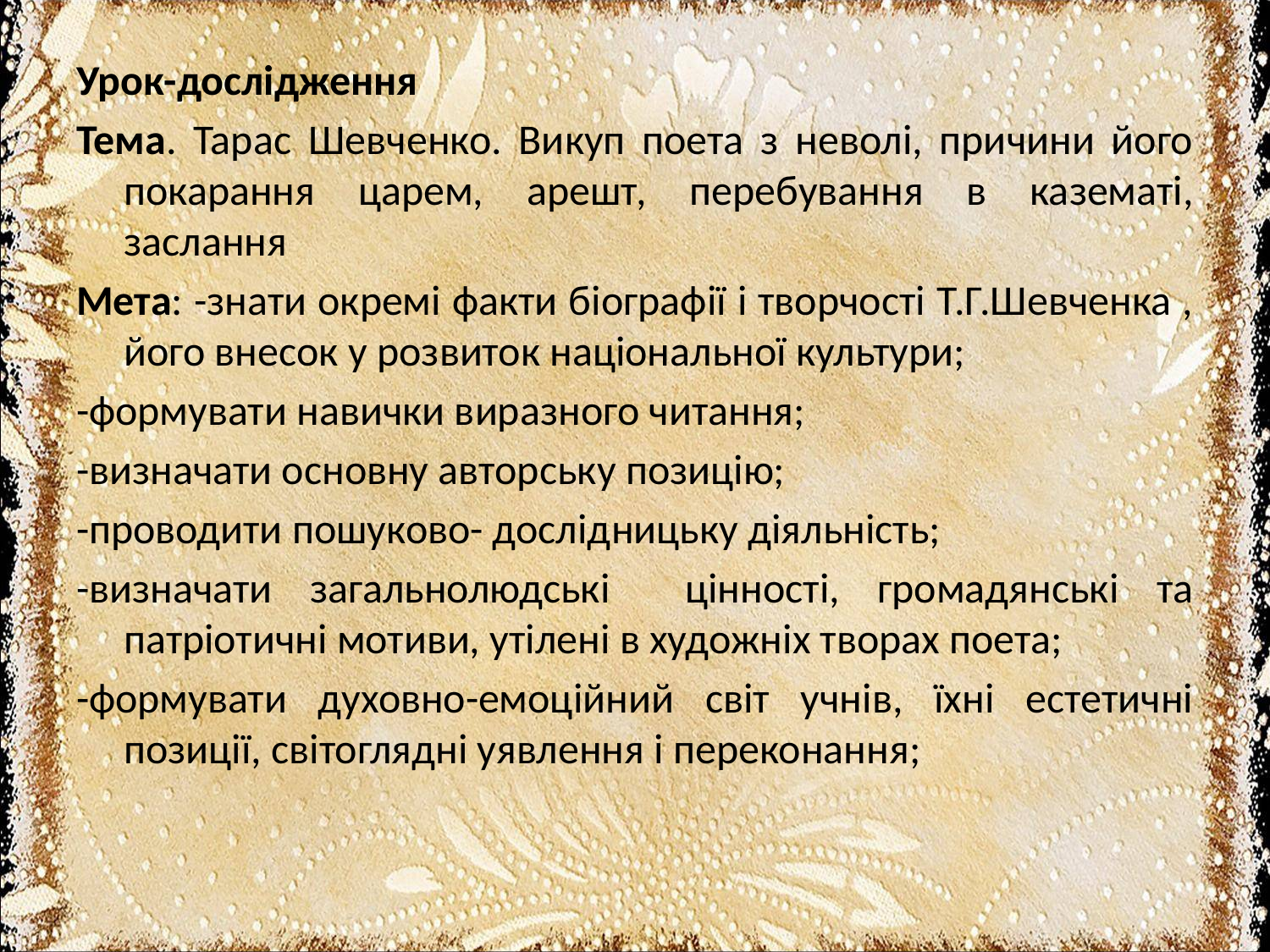

Урок-дослідження
Тема. Тарас Шевченко. Викуп поета з неволі, причини його покарання царем, арешт, перебування в казематі, заслання
Мета: -знати окремі факти біографії і творчості Т.Г.Шевченка , його внесок у розвиток національної культури;
-формувати навички виразного читання;
-визначати основну авторську позицію;
-проводити пошуково- дослідницьку діяльність;
-визначати загальнолюдські  цінності, громадянські та патріотичні мотиви, утілені в художніх творах поета;
-формувати духовно-емоційний світ учнів, їхні естетичні позиції, світоглядні уявлення і переконання;